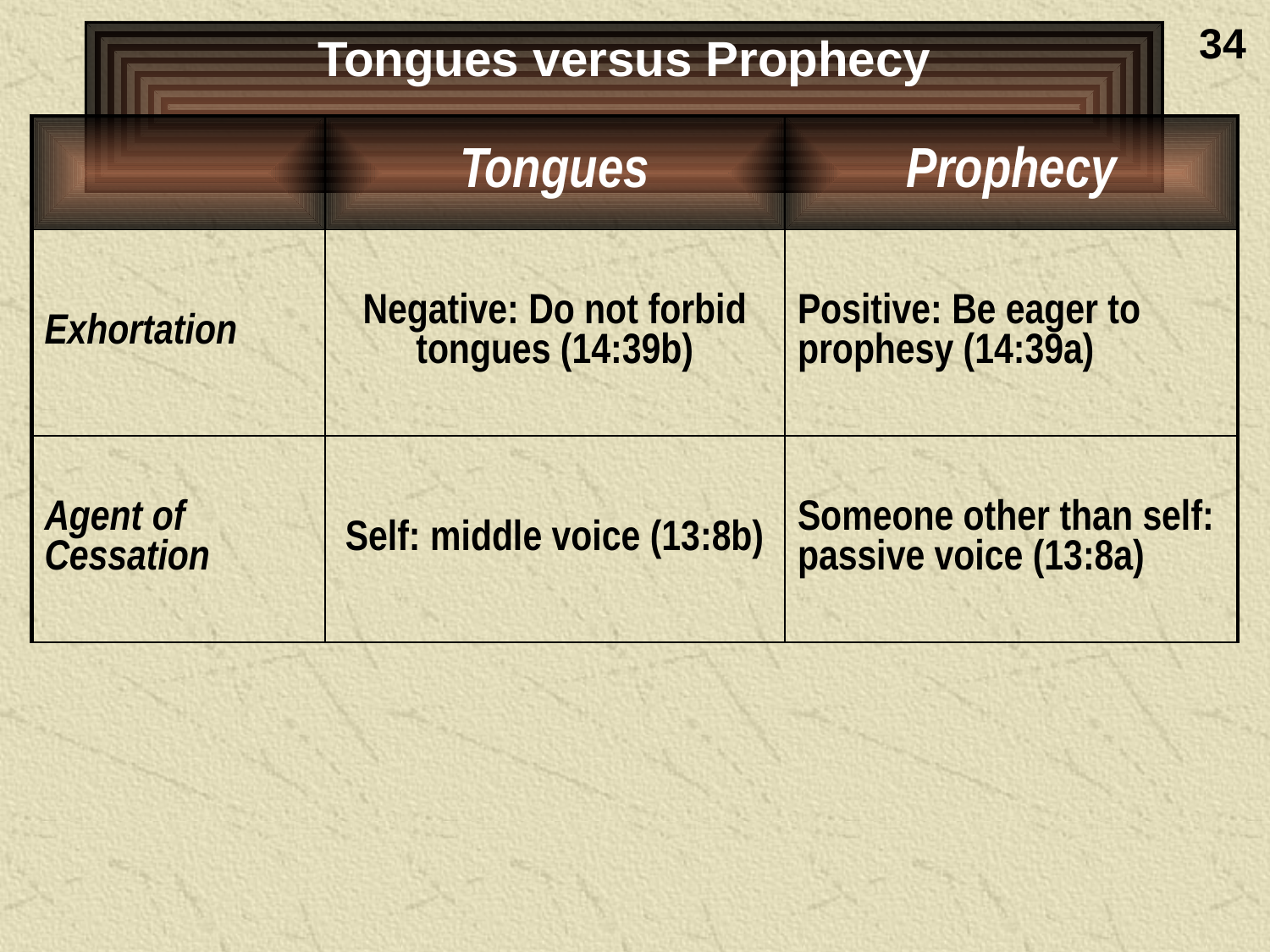

34
Tongues versus Prophecy
|  | Tongues | Prophecy |
| --- | --- | --- |
| Exhortation | Negative: Do not forbid tongues (14:39b) | Positive: Be eager to prophesy (14:39a) |
| Agent of Cessation | Self: middle voice (13:8b) | Someone other than self: passive voice (13:8a) |